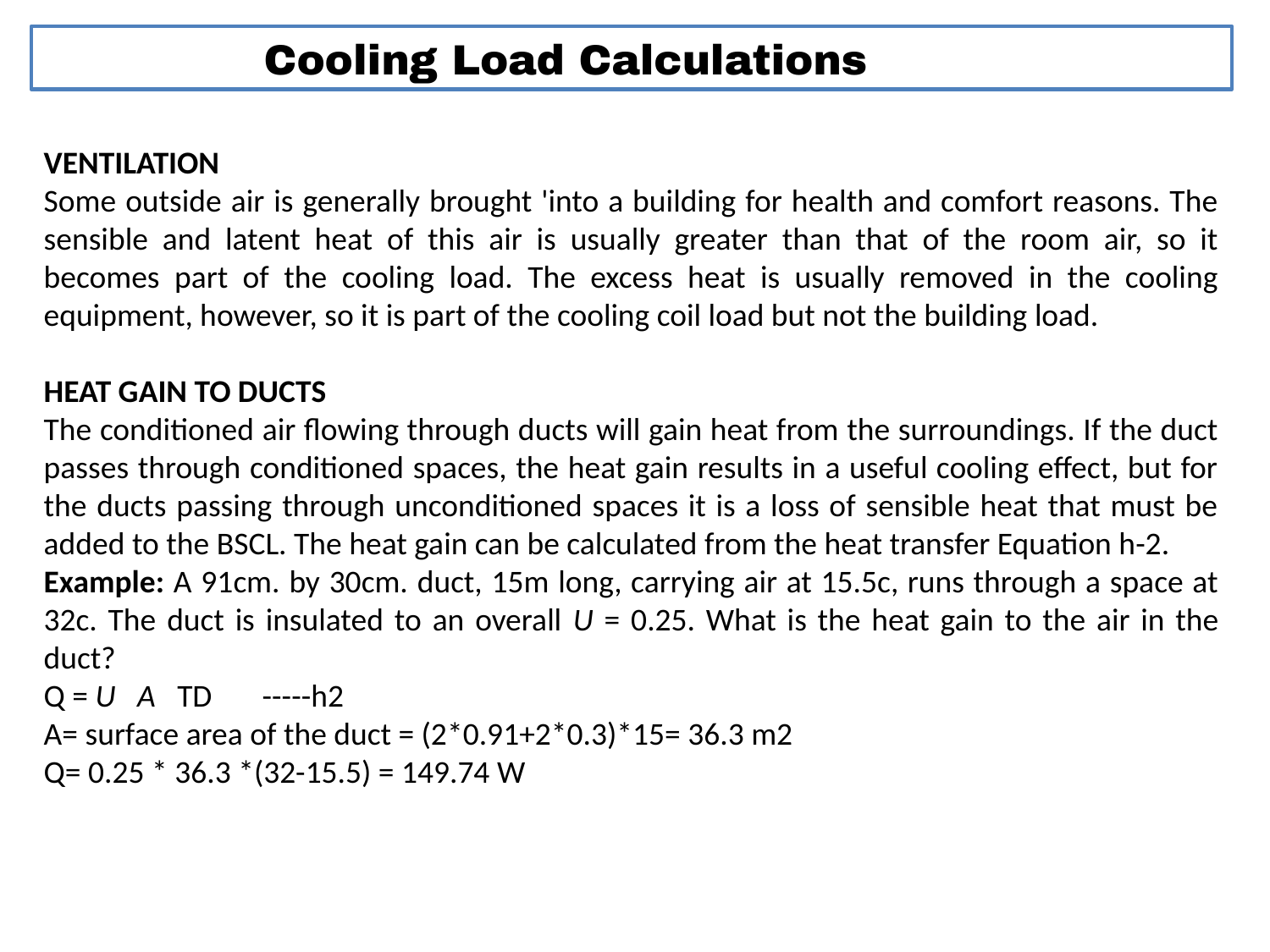

Cooling Load Calculations
VENTILATION
Some outside air is generally brought 'into a building for health and comfort reasons. The sensible and latent heat of this air is usually greater than that of the room air, so it becomes part of the cooling load. The excess heat is usually removed in the cooling equipment, however, so it is part of the cooling coil load but not the building load.

HEAT GAIN TO DUCTS
The conditioned air flowing through ducts will gain heat from the surroundings. If the duct passes through conditioned spaces, the heat gain results in a useful cooling effect, but for the ducts passing through unconditioned spaces it is a loss of sensible heat that must be added to the BSCL. The heat gain can be calculated from the heat transfer Equation h-2.
Example: A 91cm. by 30cm. duct, 15m long, carrying air at 15.5c, runs through a space at 32c. The duct is insulated to an overall U = 0.25. What is the heat gain to the air in the duct?
Q = U   A   TD       -----h2
A= surface area of the duct = (2*0.91+2*0.3)*15= 36.3 m2
Q= 0.25 * 36.3 *(32-15.5) = 149.74 W